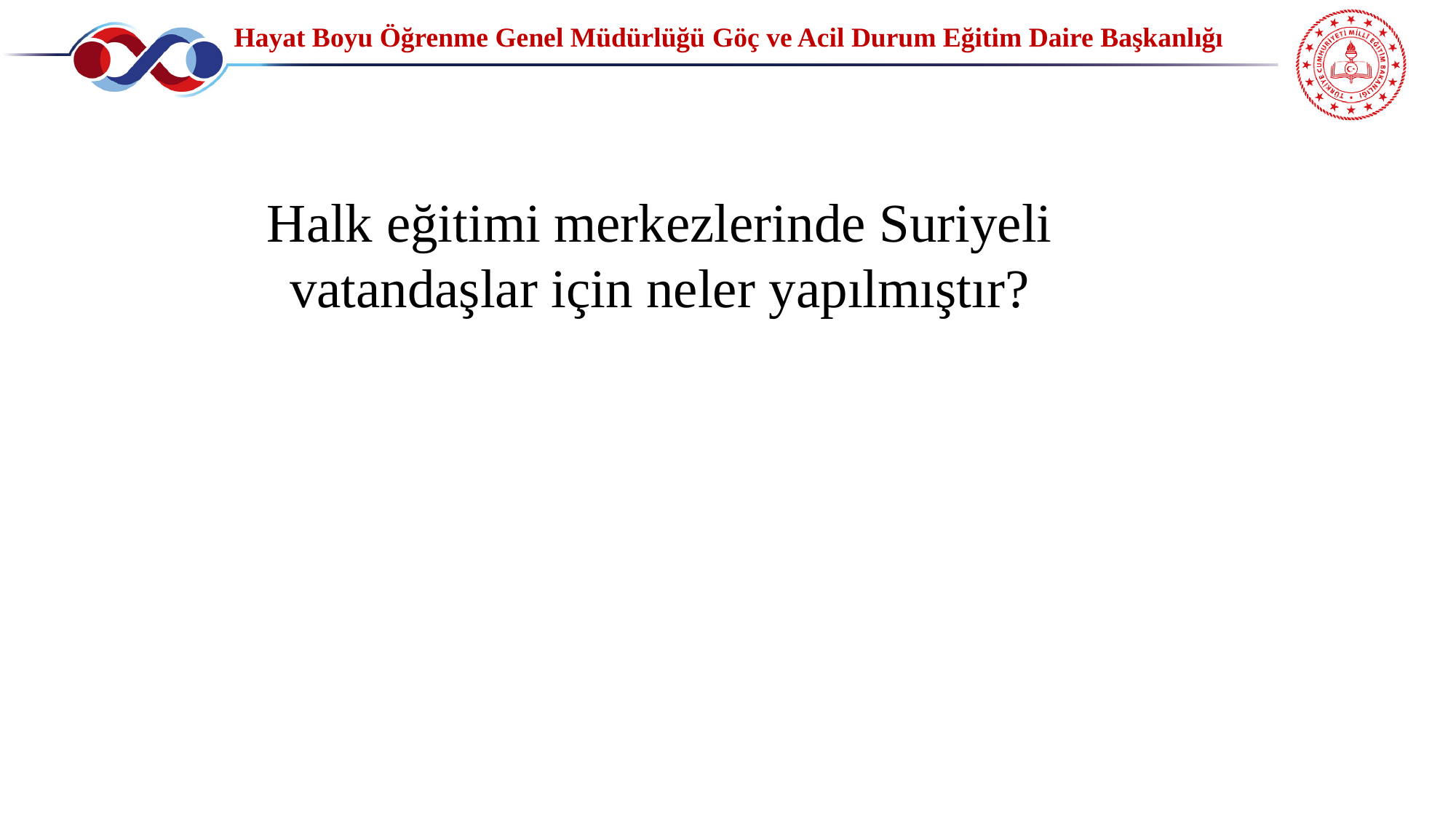

Hayat Boyu Öğrenme Genel Müdürlüğü Göç ve Acil Durum Eğitim Daire Başkanlığı

Halk eğitimi merkezlerinde Suriyeli vatandaşlar için neler yapılmıştır?